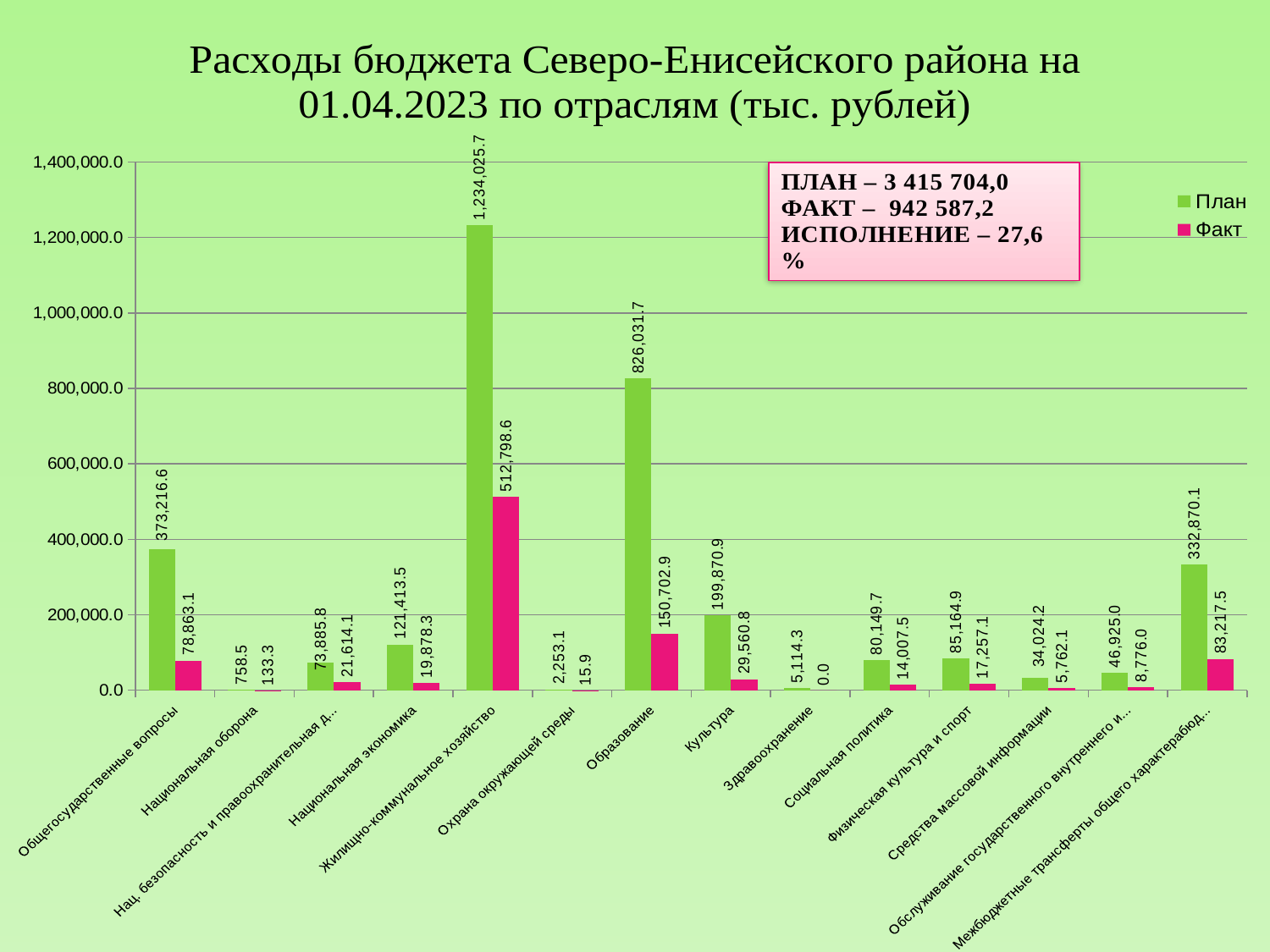

### Chart: Расходы бюджета Северо-Енисейского района на 01.04.2023 по отраслям (тыс. рублей)

| Category | План | Факт |
|---|---|---|
| Общегосударственные вопросы | 373216.6 | 78863.1 |
| Национальная оборона | 758.5 | 133.3 |
| Нац. безопасность и правоохранительная деятельность | 73885.8 | 21614.1 |
| Национальная экономика | 121413.5 | 19878.3 |
| Жилищно-коммунальное хозяйство | 1234025.7 | 512798.6 |
| Охрана окружающей среды | 2253.1 | 15.9 |
| Образование | 826031.7 | 150702.9 |
| Культура | 199870.9 | 29560.8 |
| Здравоохранение | 5114.3 | 0.0 |
| Социальная политика | 80149.7 | 14007.5 |
| Физическая культура и спорт | 85164.9 | 17257.1 |
| Средства массовой информации | 34024.2 | 5762.1 |
| Обслуживание государственного внутреннего и муниципального долга | 46925.0 | 8776.0 |
| Межбюджетные трансферты общего характерабюджетам бюджетной системы РФ | 332870.1 | 83217.5 |